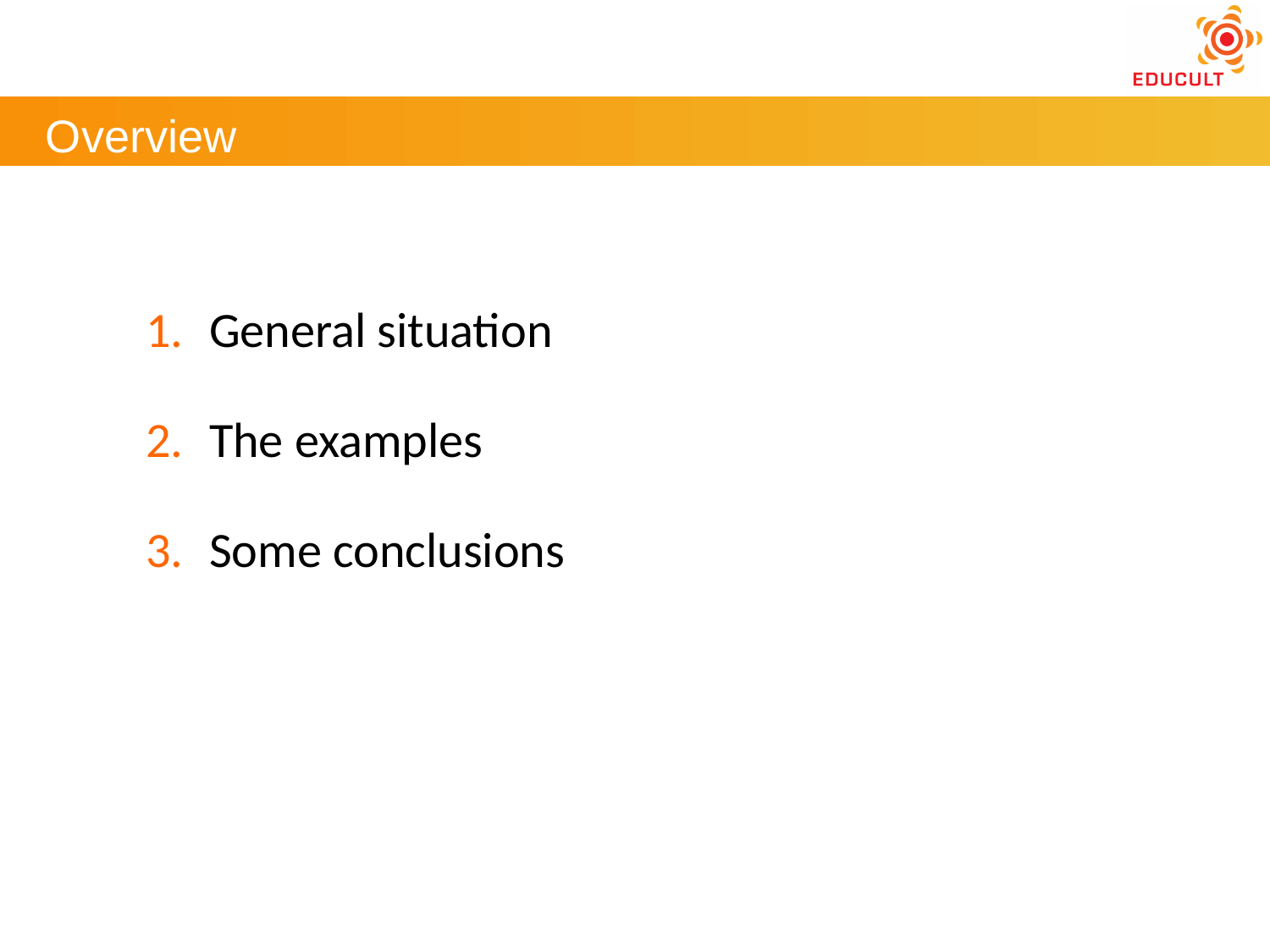

Overview
General situation
The examples
Some conclusions